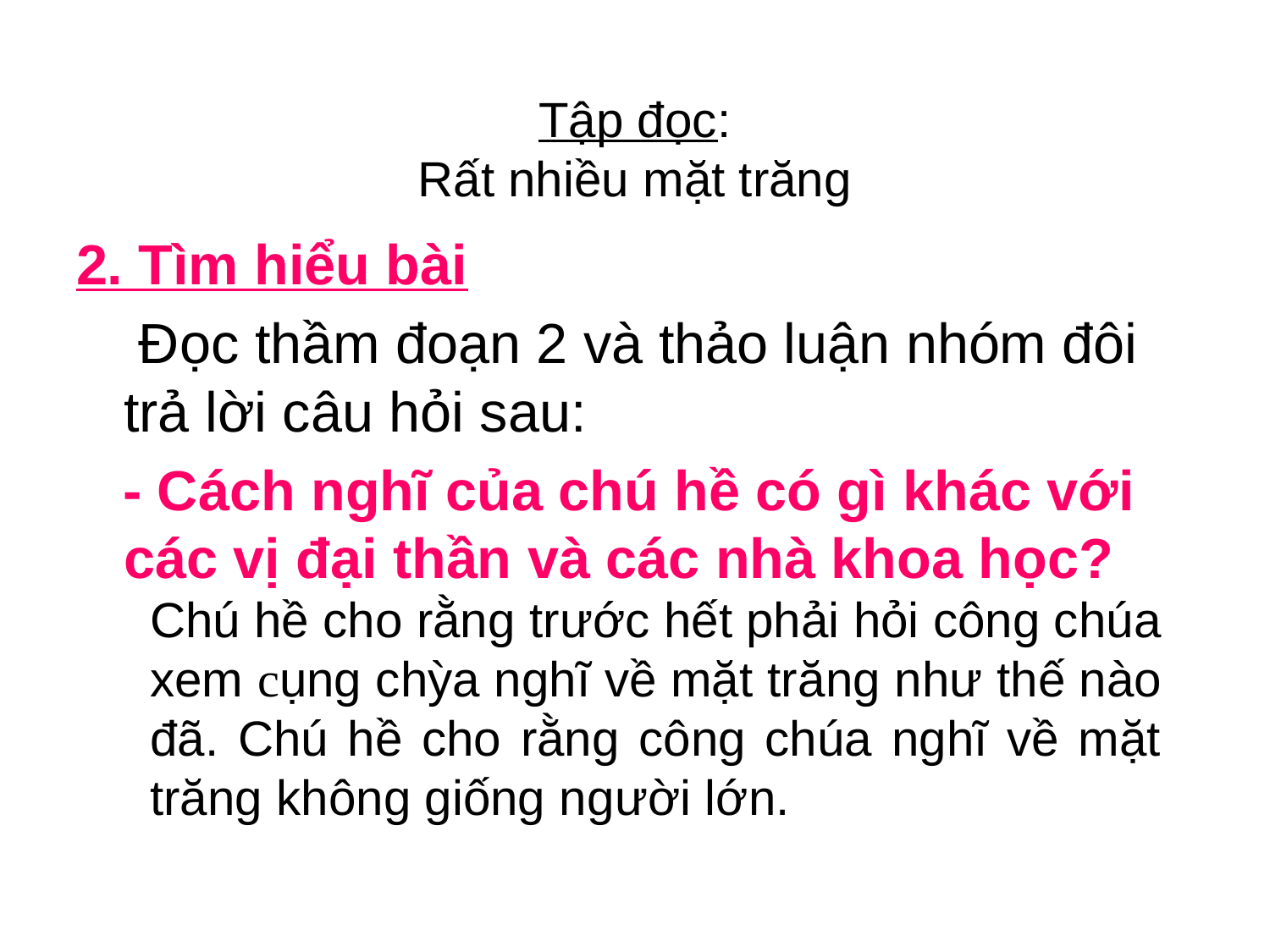

# Tập đọc: Rất nhiều mặt trăng
2. Tìm hiểu bài
    Đọc thầm đoạn 2 và thảo luận nhóm đôi trả lời câu hỏi sau:
   - Cách nghĩ của chú hề có gì khác với các vị đại thần và các nhà khoa học?

Chú hề cho rằng trước hết phải hỏi công chúa xem cụng chỳa nghĩ về mặt trăng như thế nào đã. Chú hề cho rằng công chúa nghĩ về mặt trăng không giống người lớn.